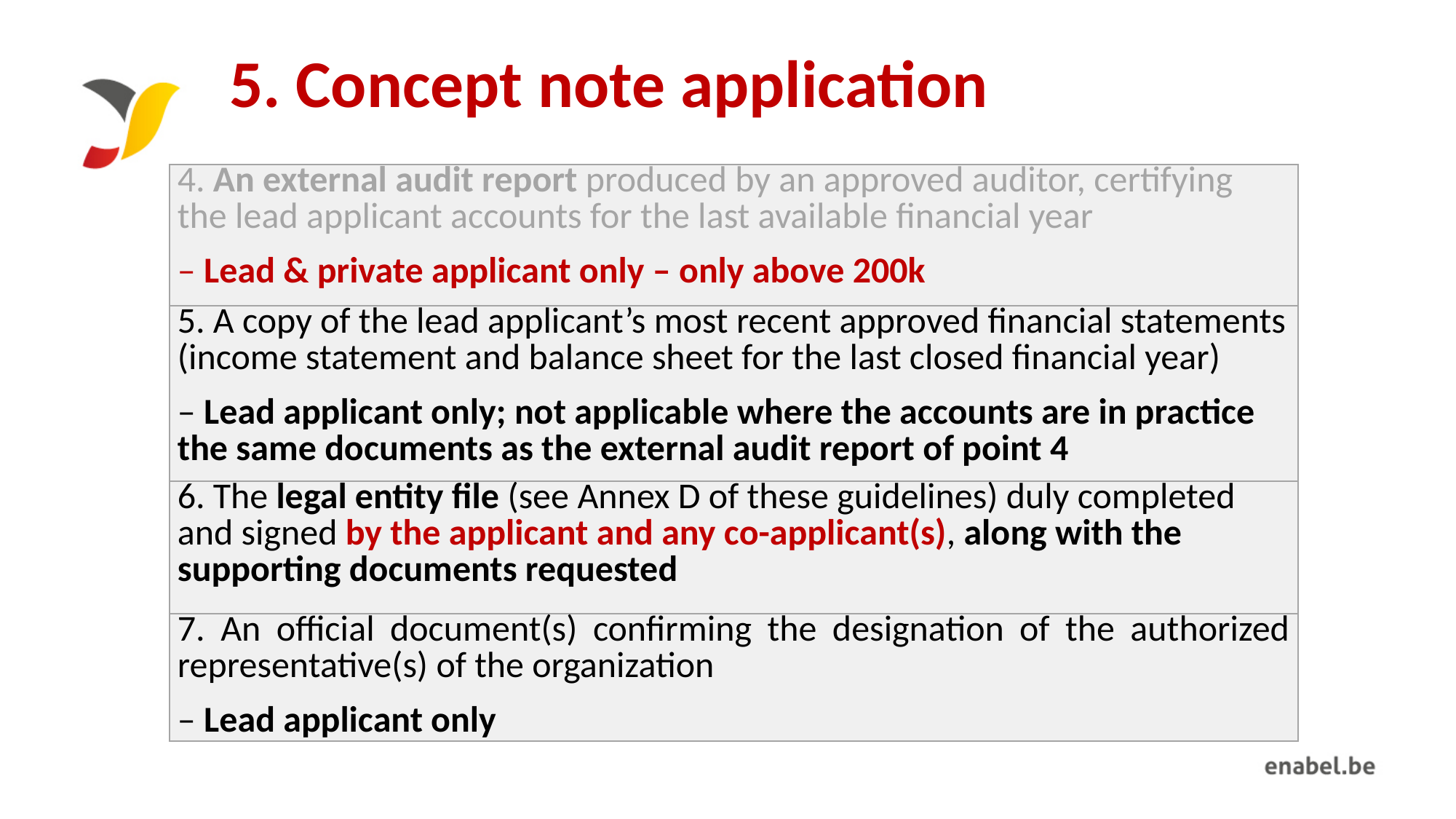

# 5. Concept note application

| 4. An external audit report produced by an approved auditor, certifying the lead applicant accounts for the last available financial year  – Lead & private applicant only – only above 200k |
| --- |
| 5. A copy of the lead applicant’s most recent approved financial statements (income statement and balance sheet for the last closed financial year)  – Lead applicant only; not applicable where the accounts are in practice the same documents as the external audit report of point 4 |
| 6. The legal entity file (see Annex D of these guidelines) duly completed and signed by the applicant and any co-applicant(s), along with the supporting documents requested |
| 7. An official document(s) confirming the designation of the authorized representative(s) of the organization – Lead applicant only |